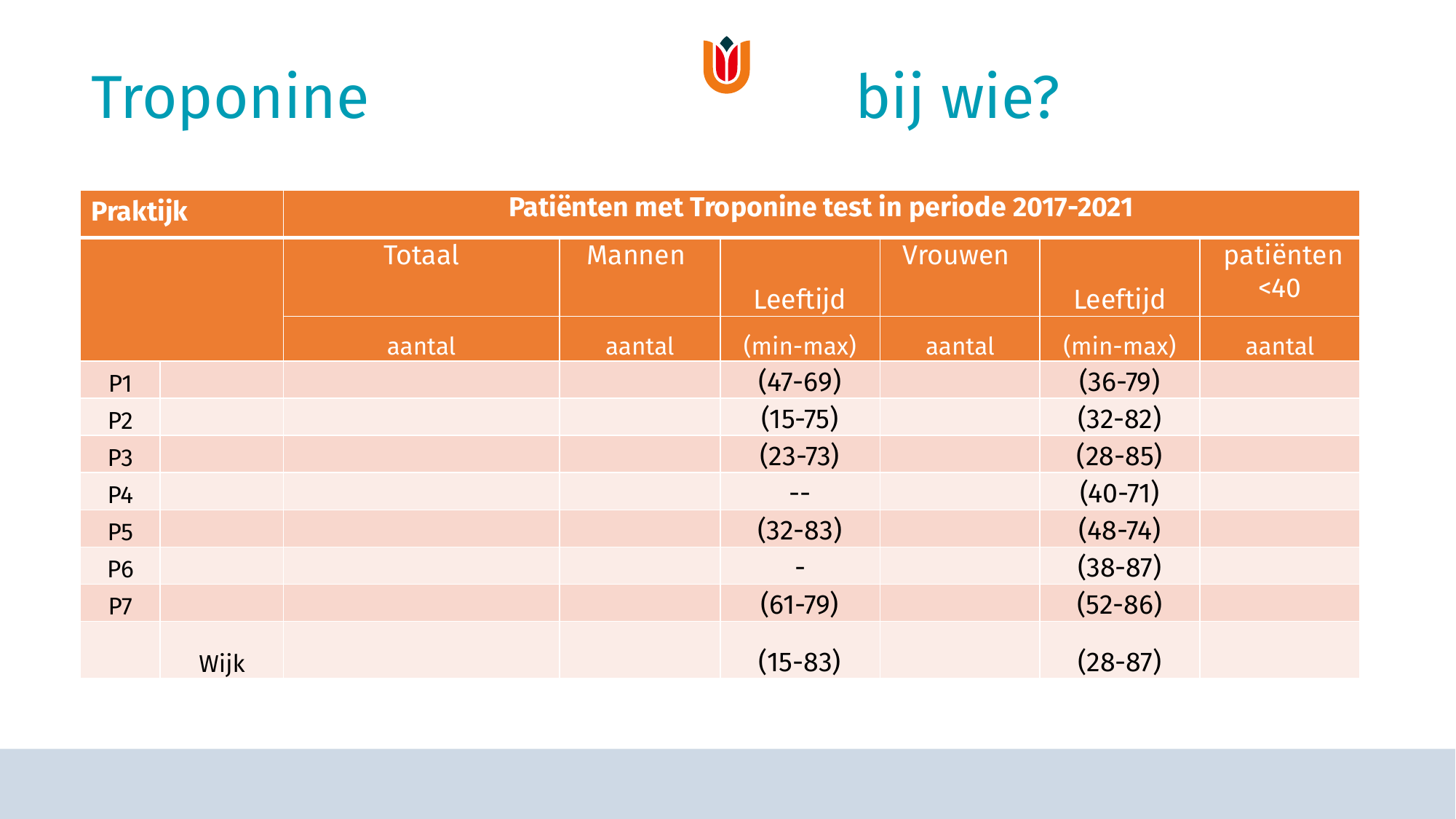

Troponine 				 	bij wie?

| Praktijk |  | Patiënten met Troponine test in periode 2017-2021 |  |  |  |  |  |
| --- | --- | --- | --- | --- | --- | --- | --- |
|  |  | Totaal | Mannen | Leeftijd | Vrouwen | Leeftijd | patiënten <40 |
|  |  | aantal | aantal | (min-max) | aantal | (min-max) | aantal |
| P1 |  |  |  | (47-69) |  | (36-79) |  |
| P2 |  |  |  | (15-75) |  | (32-82) |  |
| P3 |  |  |  | (23-73) |  | (28-85) |  |
| P4 |  |  |  | -- |  | (40-71) |  |
| P5 |  |  |  | (32-83) |  | (48-74) |  |
| P6 |  |  |  | - |  | (38-87) |  |
| P7 |  |  |  | (61-79) |  | (52-86) |  |
|  | Wijk |  |  | (15-83) |  | (28-87) |  |